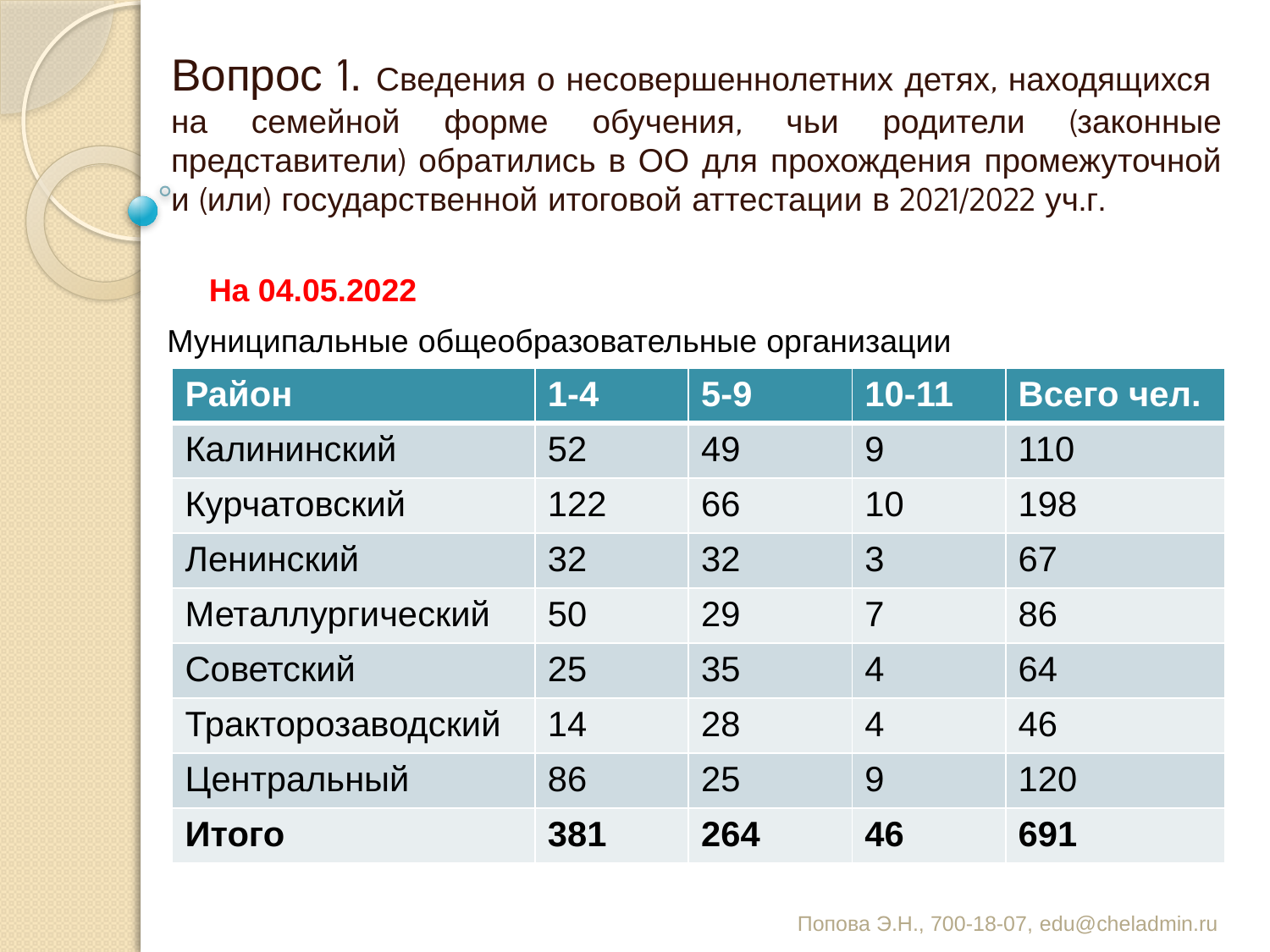

Вопрос 1. Сведения о несовершеннолетних детях, находящихся
на семейной форме обучения, чьи родители (законные представители) обратились в ОО для прохождения промежуточной и (или) государственной итоговой аттестации в 2021/2022 уч.г.
На 04.05.2022
Муниципальные общеобразовательные организации
| Район | 1-4 | 5-9 | 10-11 | Всего чел. |
| --- | --- | --- | --- | --- |
| Калининский | 52 | 49 | 9 | 110 |
| Курчатовский | 122 | 66 | 10 | 198 |
| Ленинский | 32 | 32 | 3 | 67 |
| Металлургический | 50 | 29 | 7 | 86 |
| Советский | 25 | 35 | 4 | 64 |
| Тракторозаводский | 14 | 28 | 4 | 46 |
| Центральный | 86 | 25 | 9 | 120 |
| Итого | 381 | 264 | 46 | 691 |
Попова Э.Н., 700-18-07, edu@cheladmin.ru